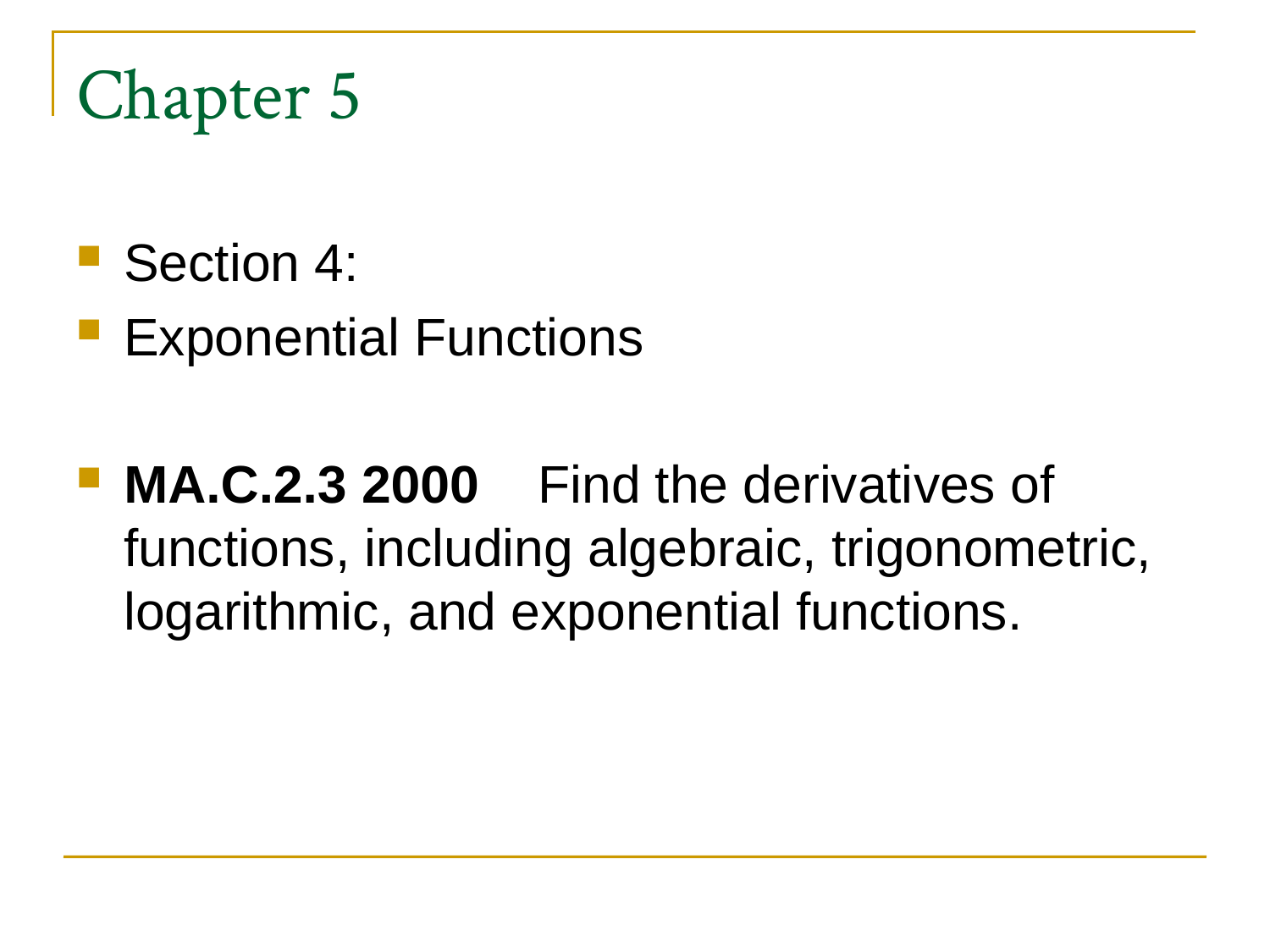

# Chapter 5
Section 4:
Exponential Functions

MA.C.2.3 2000    Find the derivatives of functions, including algebraic, trigonometric, logarithmic, and exponential functions.